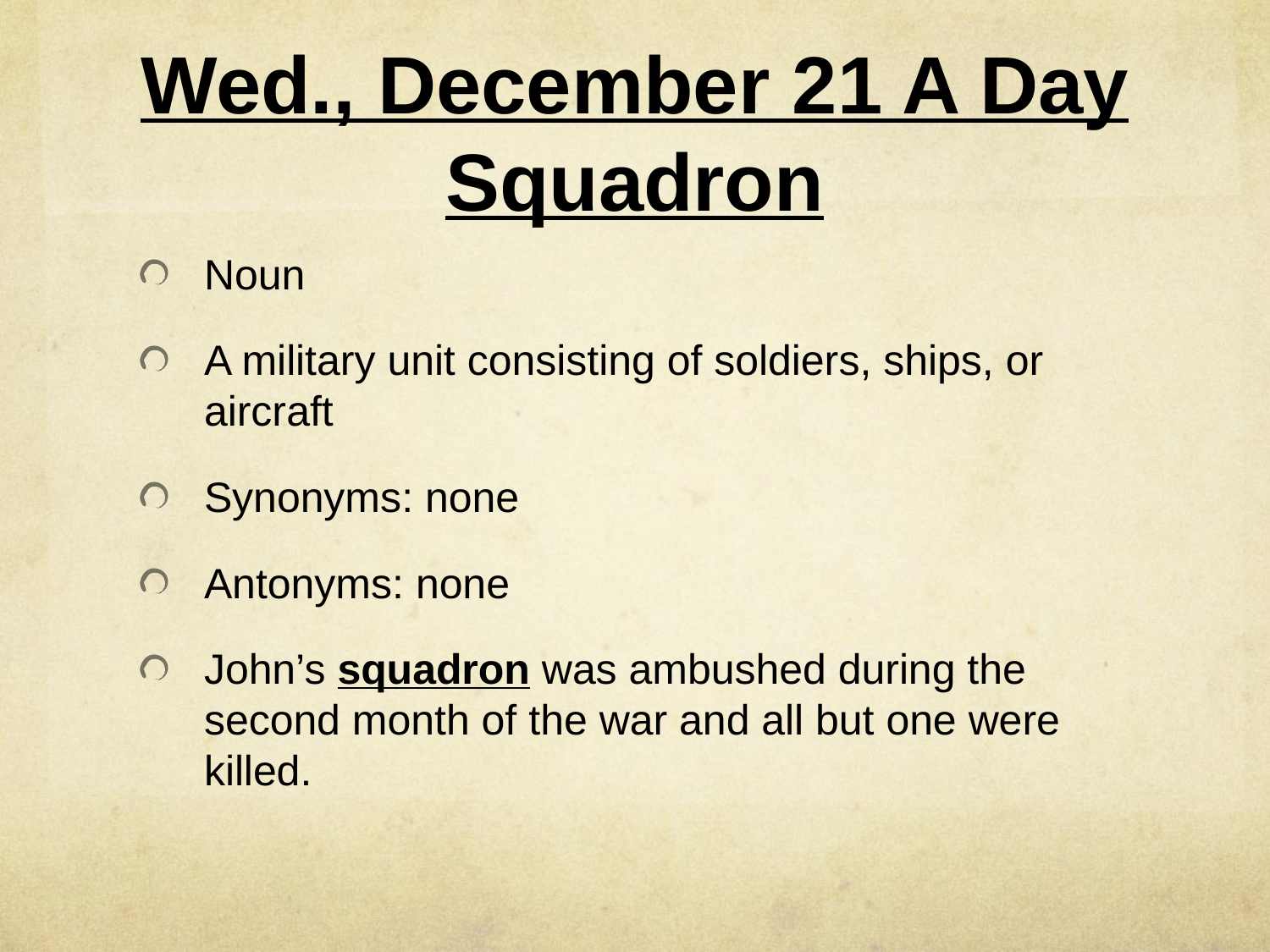

# Wed., December 21 A Day Squadron
Noun
A military unit consisting of soldiers, ships, or aircraft
Synonyms: none
Antonyms: none
John’s squadron was ambushed during the second month of the war and all but one were killed.